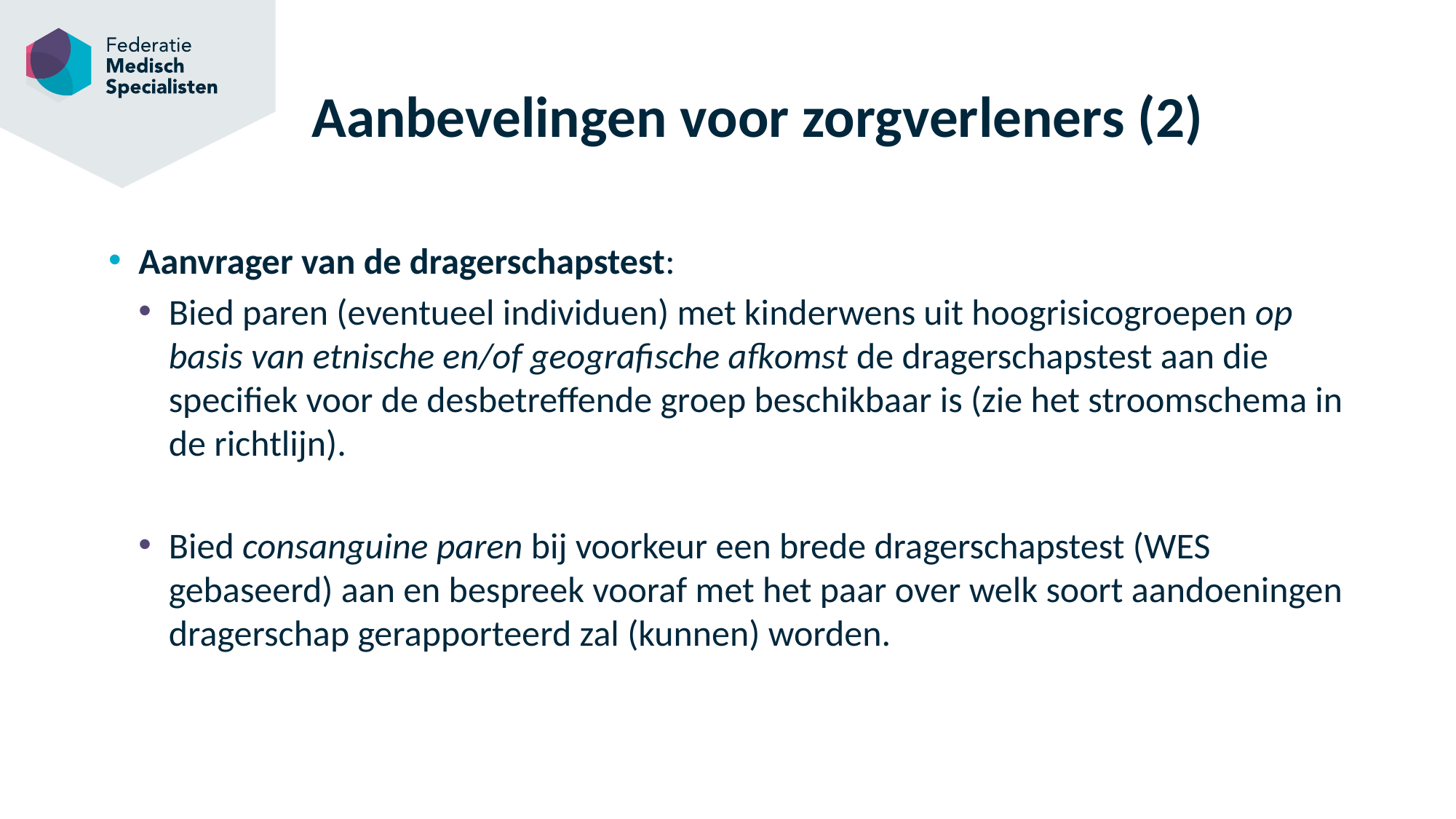

# Aanbevelingen voor zorgverleners (2)
Aanvrager van de dragerschapstest:
Bied paren (eventueel individuen) met kinderwens uit hoogrisicogroepen op basis van etnische en/of geografische afkomst de dragerschapstest aan die specifiek voor de desbetreffende groep beschikbaar is (zie het stroomschema in de richtlijn).

Bied consanguine paren bij voorkeur een brede dragerschapstest (WES gebaseerd) aan en bespreek vooraf met het paar over welk soort aandoeningen dragerschap gerapporteerd zal (kunnen) worden.